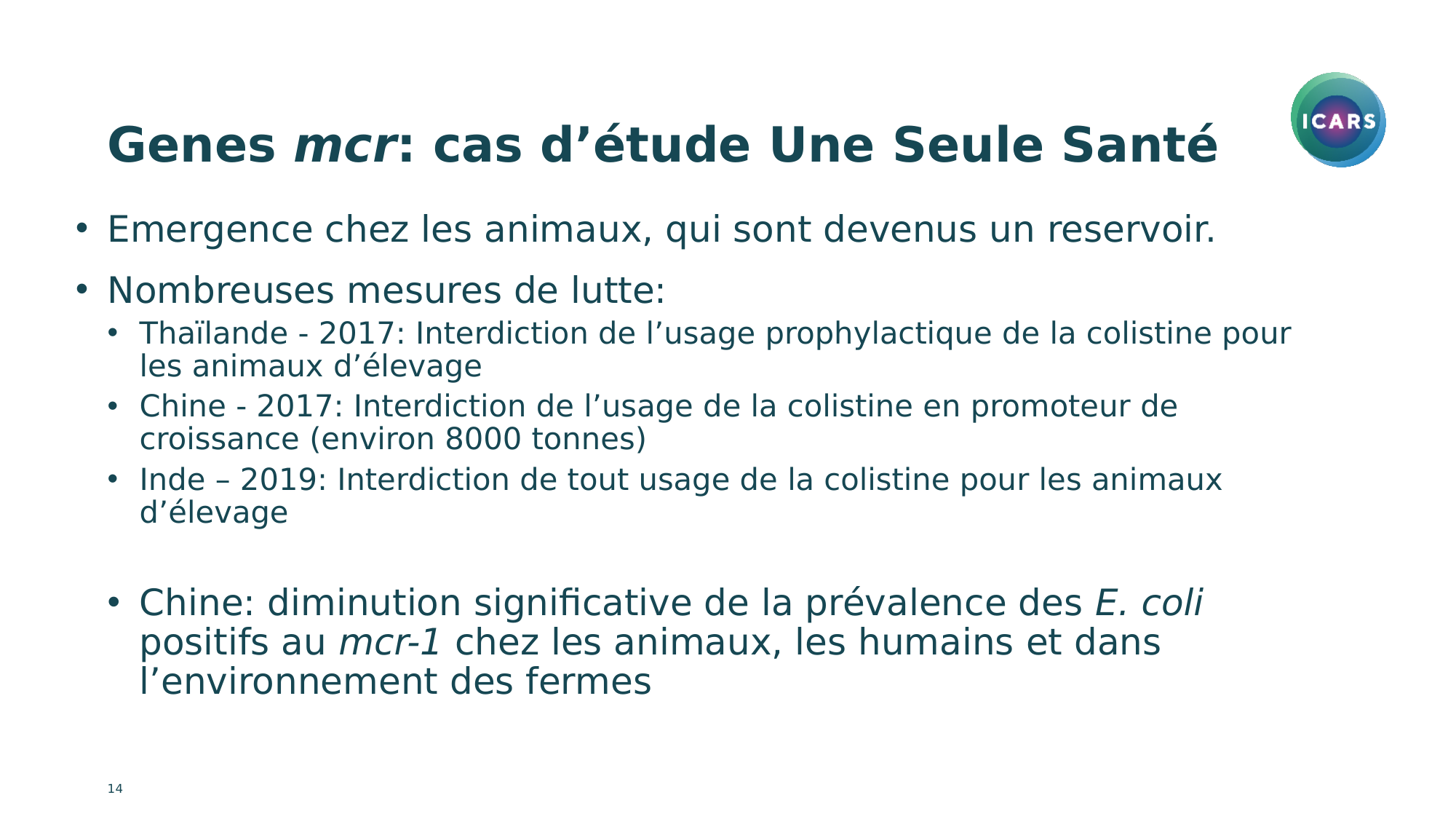

# Genes mcr: cas d’étude Une Seule Santé
Emergence chez les animaux, qui sont devenus un reservoir.
Nombreuses mesures de lutte:
Thaïlande - 2017: Interdiction de l’usage prophylactique de la colistine pour les animaux d’élevage
Chine - 2017: Interdiction de l’usage de la colistine en promoteur de croissance (environ 8000 tonnes)
Inde – 2019: Interdiction de tout usage de la colistine pour les animaux d’élevage

Chine: diminution significative de la prévalence des E. coli positifs au mcr-1 chez les animaux, les humains et dans l’environnement des fermes
14